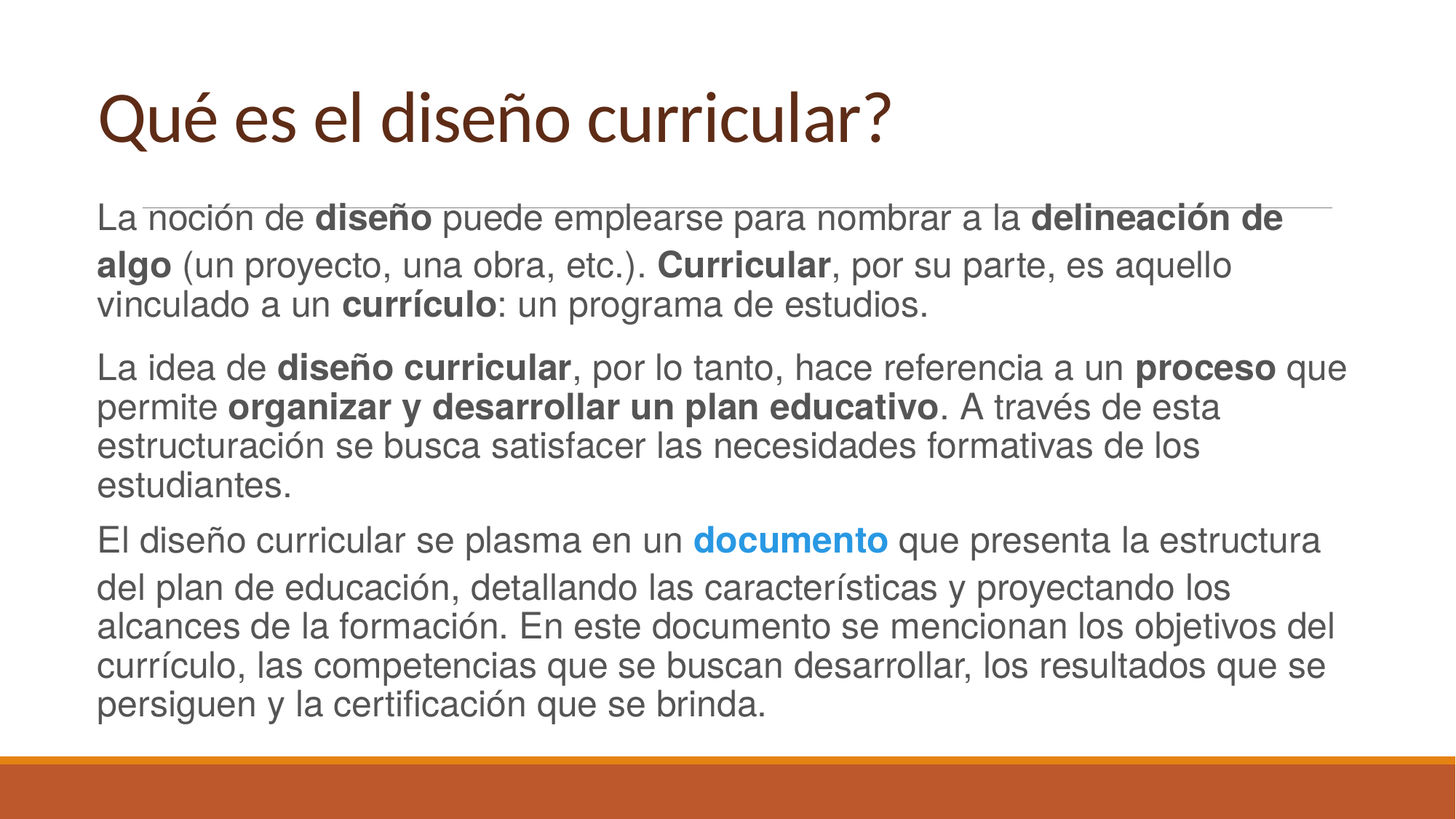

# Qué es el diseño curricular?
La noción de diseño puede emplearse para nombrar a la delineación de algo (un proyecto, una obra, etc.). Curricular, por su parte, es aquello vinculado a un currículo: un programa de estudios.
La idea de diseño curricular, por lo tanto, hace referencia a un proceso que permite organizar y desarrollar un plan educativo. A través de esta estructuración se busca satisfacer las necesidades formativas de los estudiantes.
El diseño curricular se plasma en un documento que presenta la estructura del plan de educación, detallando las características y proyectando los alcances de la formación. En este documento se mencionan los objetivos del currículo, las competencias que se buscan desarrollar, los resultados que se persiguen y la certificación que se brinda.